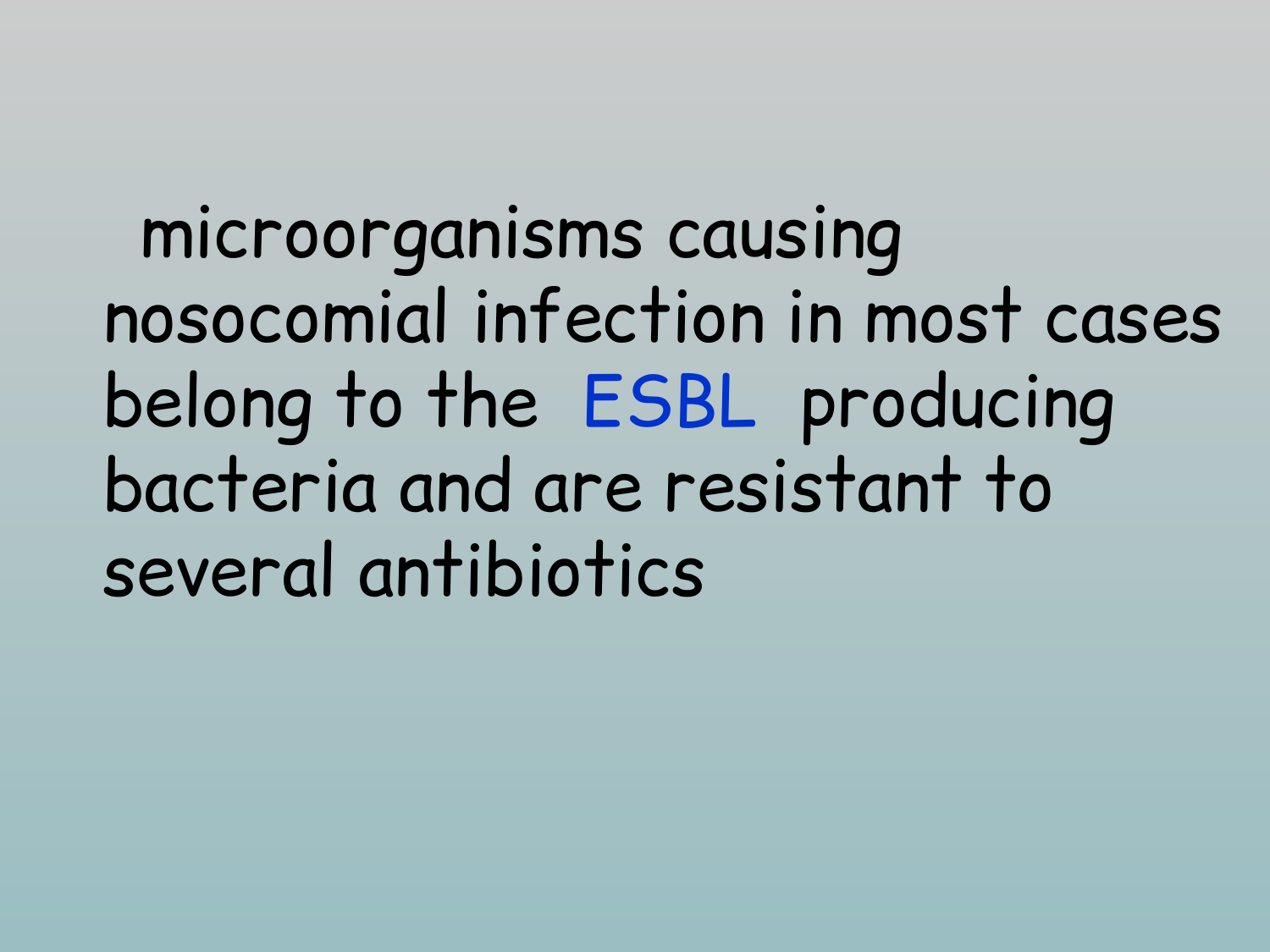

microorganisms causing nosocomial infection in most cases belong to the  ESBL  producing bacteria and are resistant to several antibiotics